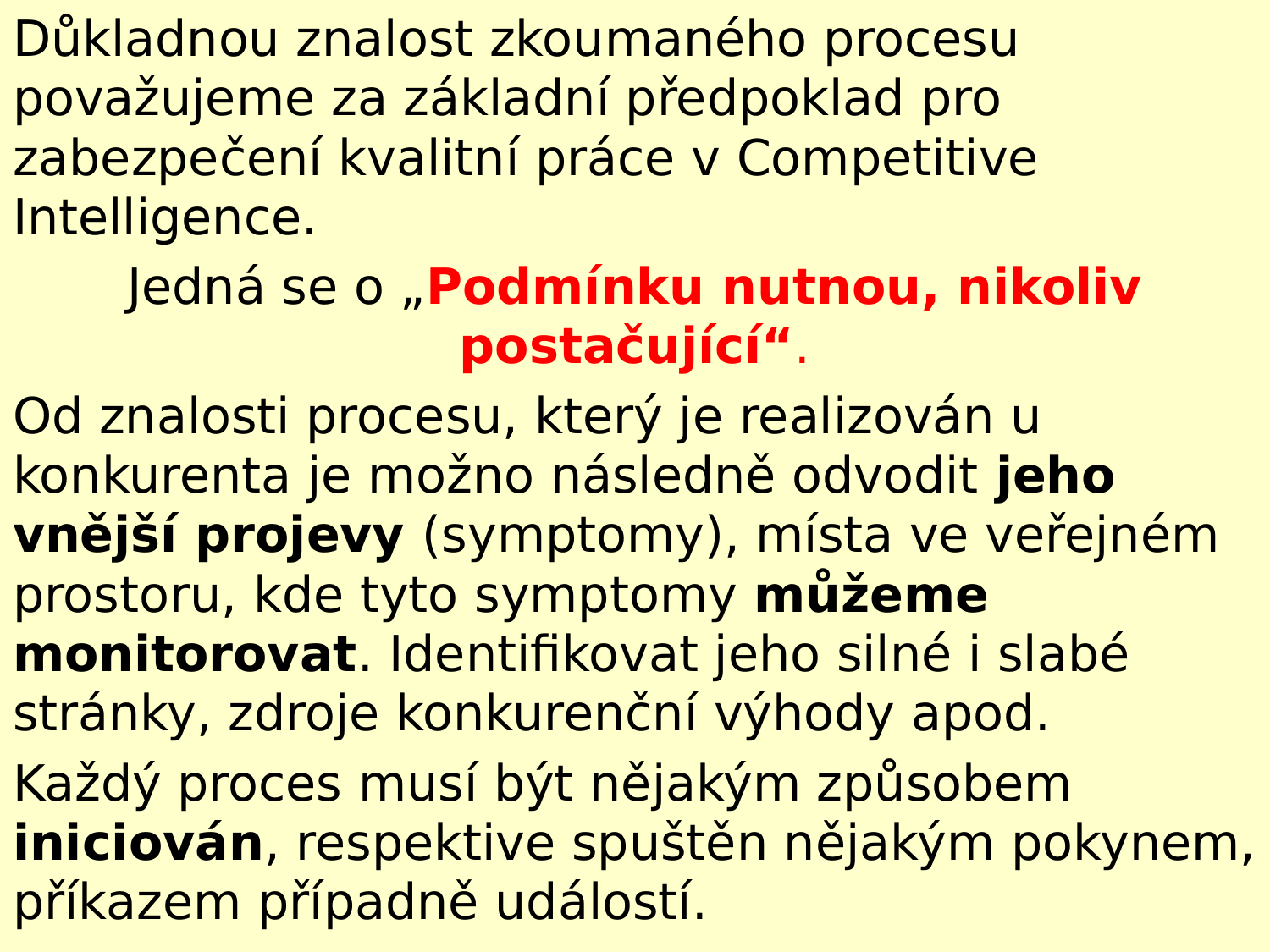

Důkladnou znalost zkoumaného procesu považujeme za základní předpoklad pro zabezpečení kvalitní práce v Competitive Intelligence.
Jedná se o „Podmínku nutnou, nikoliv postačující“.
Od znalosti procesu, který je realizován u konkurenta je možno následně odvodit jeho vnější projevy (symptomy), místa ve veřejném prostoru, kde tyto symptomy můžeme monitorovat. Identifikovat jeho silné i slabé stránky, zdroje konkurenční výhody apod.
Každý proces musí být nějakým způsobem iniciován, respektive spuštěn nějakým pokynem, příkazem případně událostí.